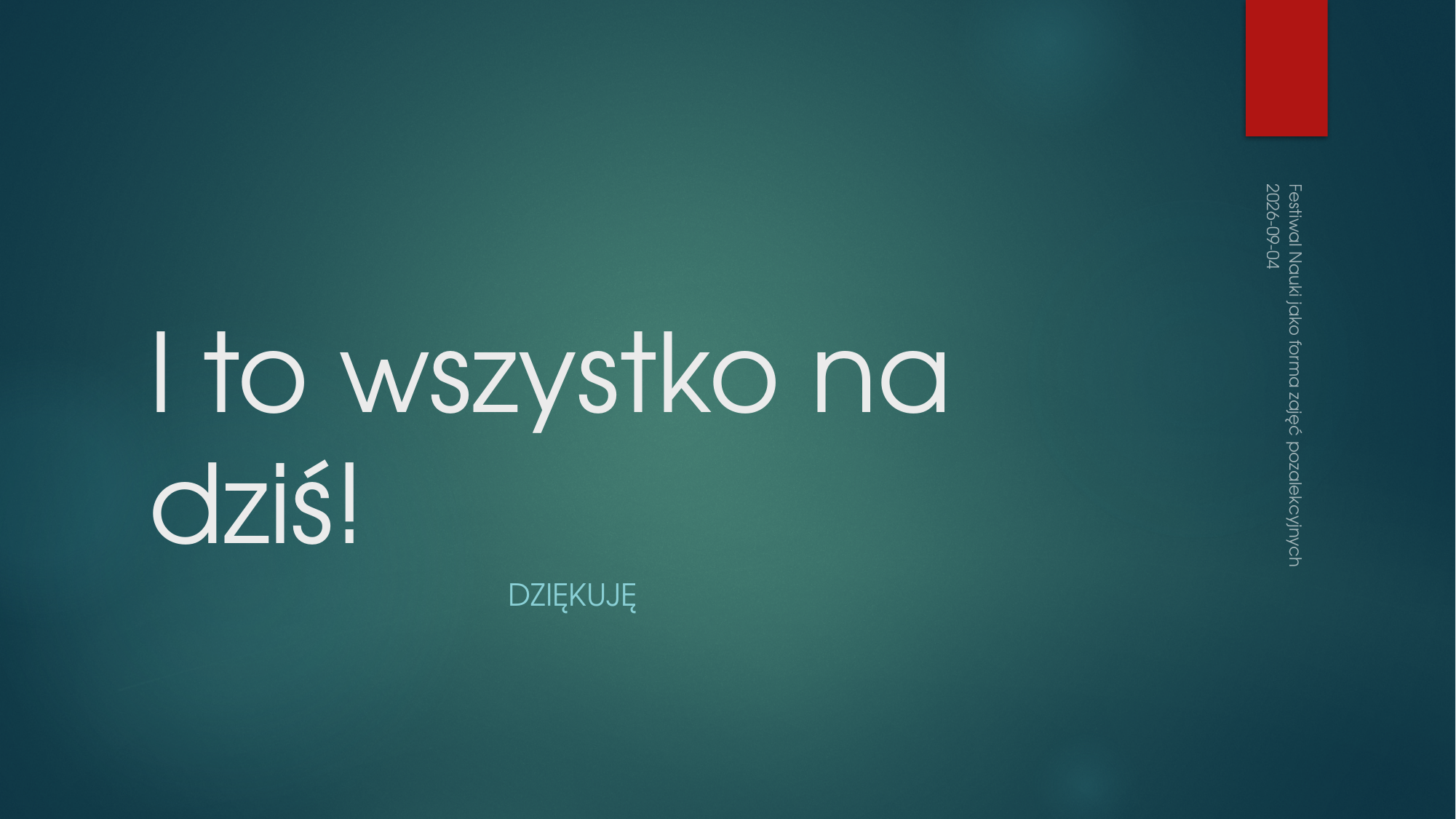

# I to wszystko na dziś!
2026-09-04
Festiwal Nauki jako forma zajęć pozalekcyjnych
                                           Dziękuję